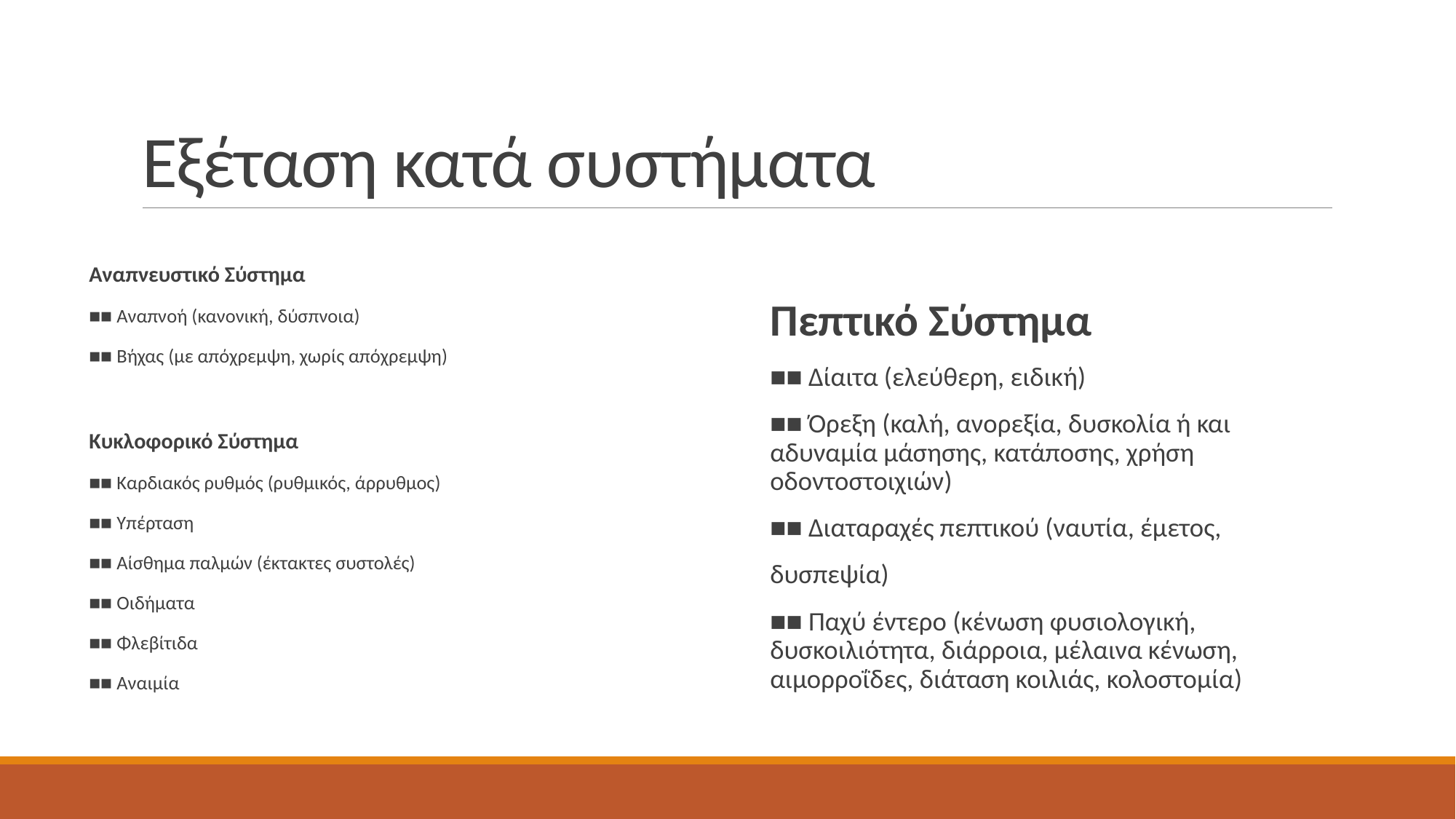

# Εξέταση κατά συστήματα

Πεπτικό Σύστημα
■■ Δίαιτα (ελεύθερη, ειδική)
■■ Όρεξη (καλή, ανορεξία, δυσκολία ή και αδυναμία μάσησης, κατάποσης, χρήση οδοντοστοιχιών)
■■ Διαταραχές πεπτικού (ναυτία, έμετος,
δυσπεψία)
■■ Παχύ έντερο (κένωση φυσιολογική, δυσκοιλιότητα, διάρροια, μέλαινα κένωση, αιμορροΐδες, διάταση κοιλιάς, κολοστομία)

Αναπνευστικό Σύστημα
■■ Αναπνοή (κανονική, δύσπνοια)
■■ Βήχας (με απόχρεμψη, χωρίς απόχρεμψη)

Κυκλοφορικό Σύστημα
■■ Καρδιακός ρυθμός (ρυθμικός, άρρυθμος)
■■ Υπέρταση
■■ Αίσθημα παλμών (έκτακτες συστολές)
■■ Οιδήματα
■■ Φλεβίτιδα
■■ Αναιμία